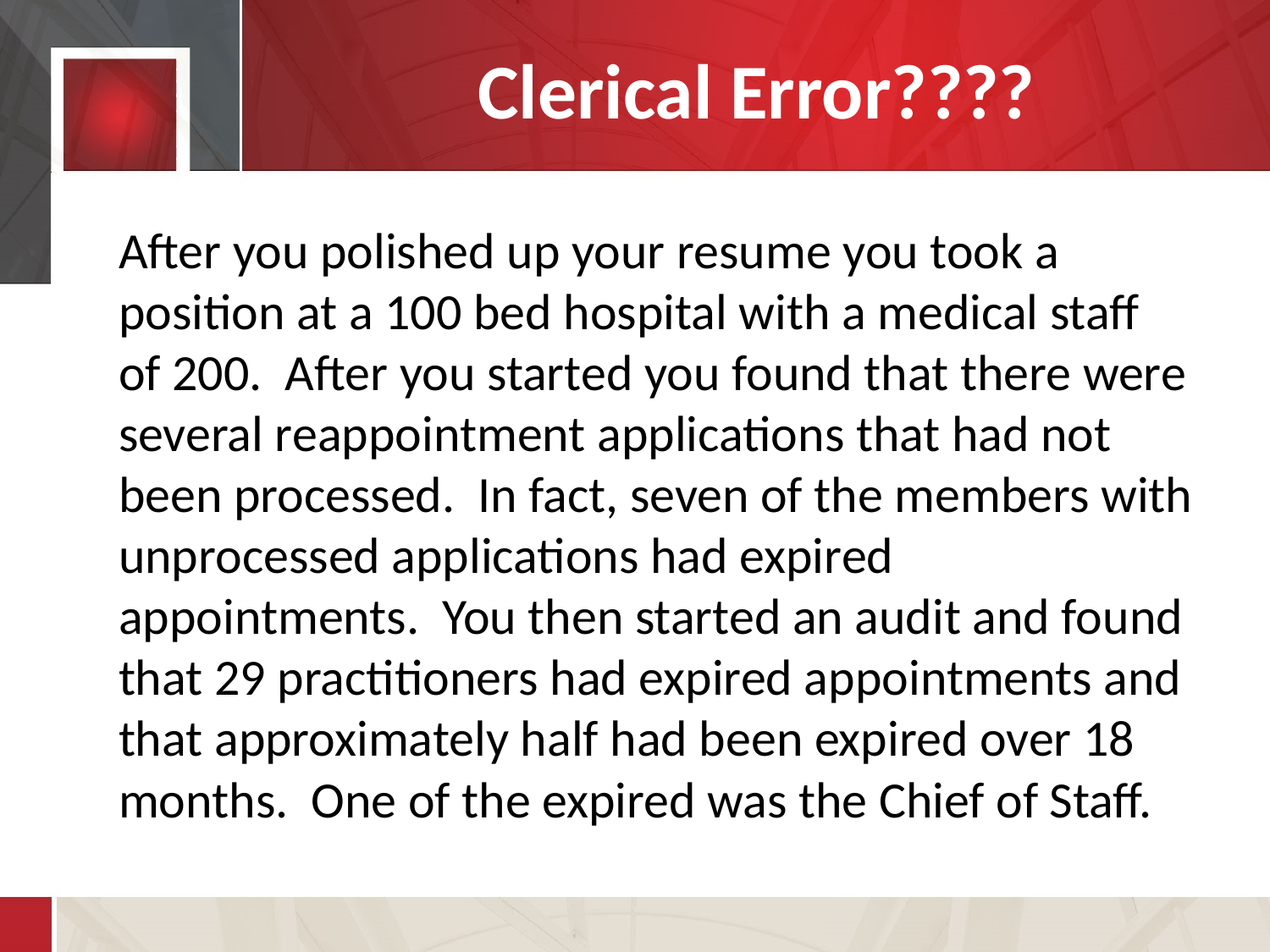

# Clerical Error????
After you polished up your resume you took a position at a 100 bed hospital with a medical staff of 200.  After you started you found that there were several reappointment applications that had not been processed.  In fact, seven of the members with unprocessed applications had expired appointments.  You then started an audit and found that 29 practitioners had expired appointments and that approximately half had been expired over 18 months.  One of the expired was the Chief of Staff.